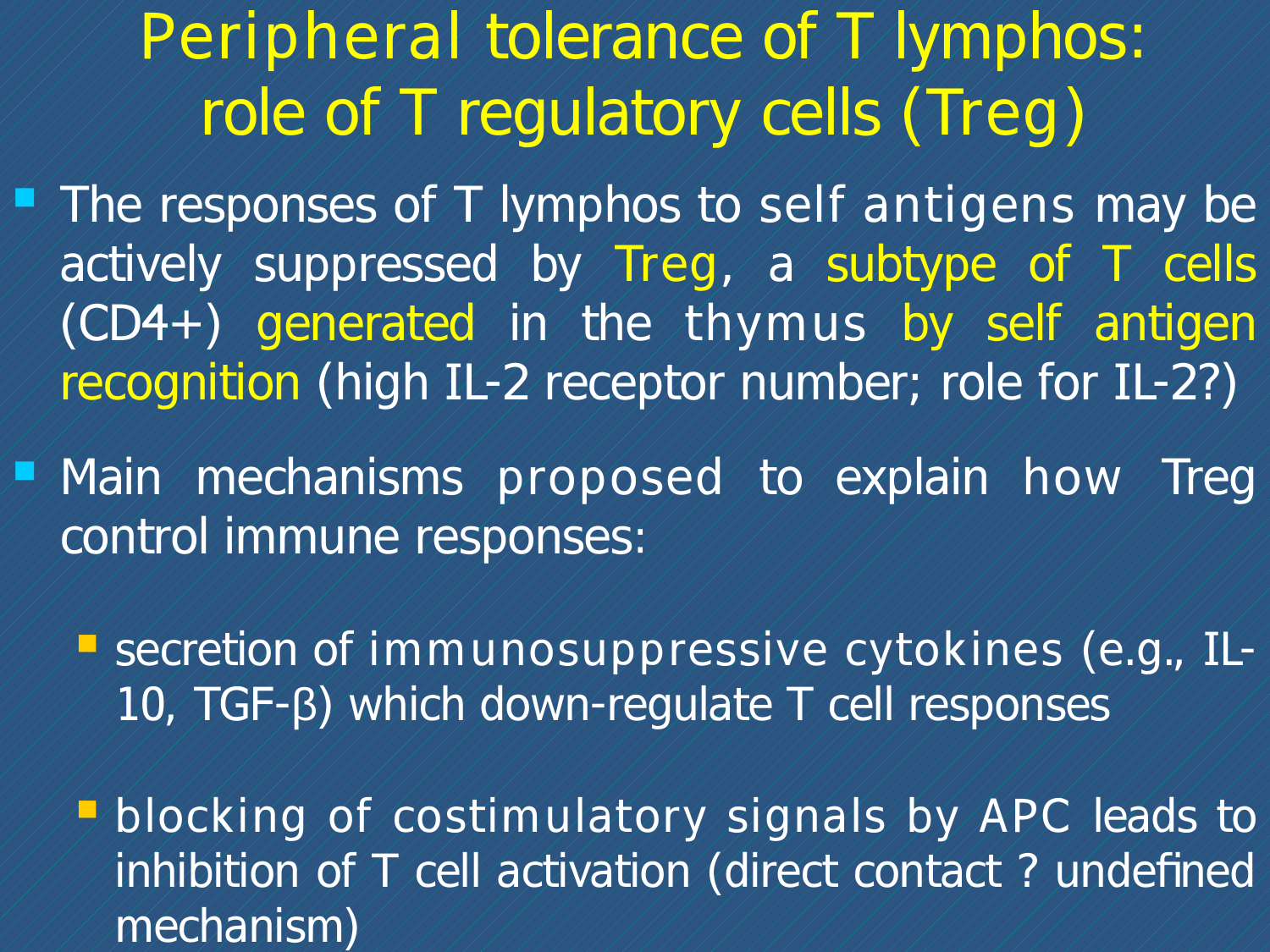

# Peripheral tolerance of T lymphos: role of T regulatory cells (Treg)
The responses of T lymphos to self antigens may be actively suppressed by Treg, a subtype of T cells (CD4+) generated in the thymus by self antigen recognition (high IL-2 receptor number; role for IL-2?)

Main mechanisms proposed to explain how Treg control immune responses:

secretion of immunosuppressive cytokines (e.g., IL-10, TGF-β) which down-regulate T cell responses

blocking of costimulatory signals by APC leads to inhibition of T cell activation (direct contact ? undefined mechanism)